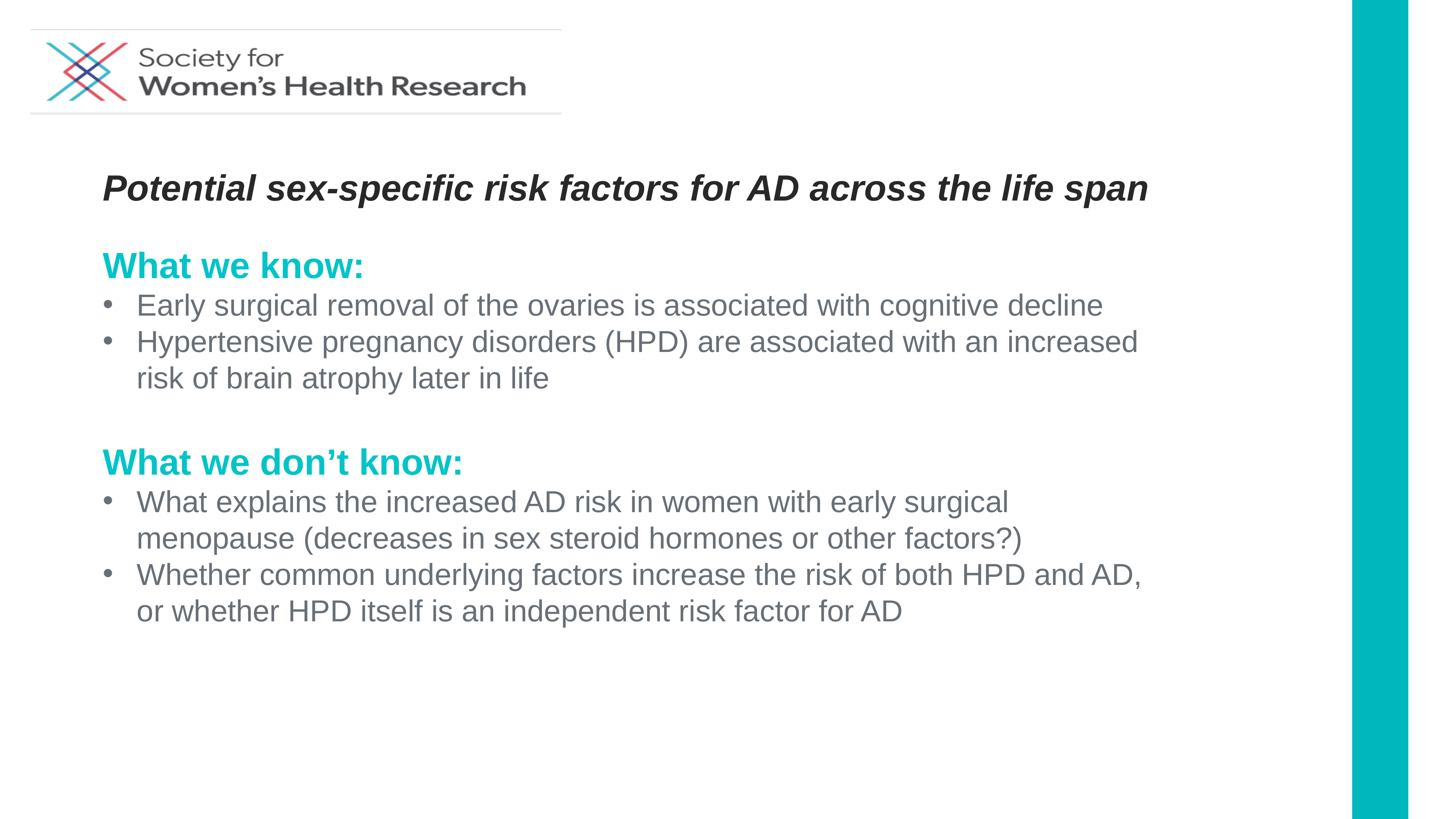

Potential sex-specific risk factors for AD across the life span
What we know:
Early surgical removal of the ovaries is associated with cognitive decline
Hypertensive pregnancy disorders (HPD) are associated with an increased risk of brain atrophy later in life

What we don’t know:
What explains the increased AD risk in women with early surgical menopause (decreases in sex steroid hormones or other factors?)
Whether common underlying factors increase the risk of both HPD and AD, or whether HPD itself is an independent risk factor for AD